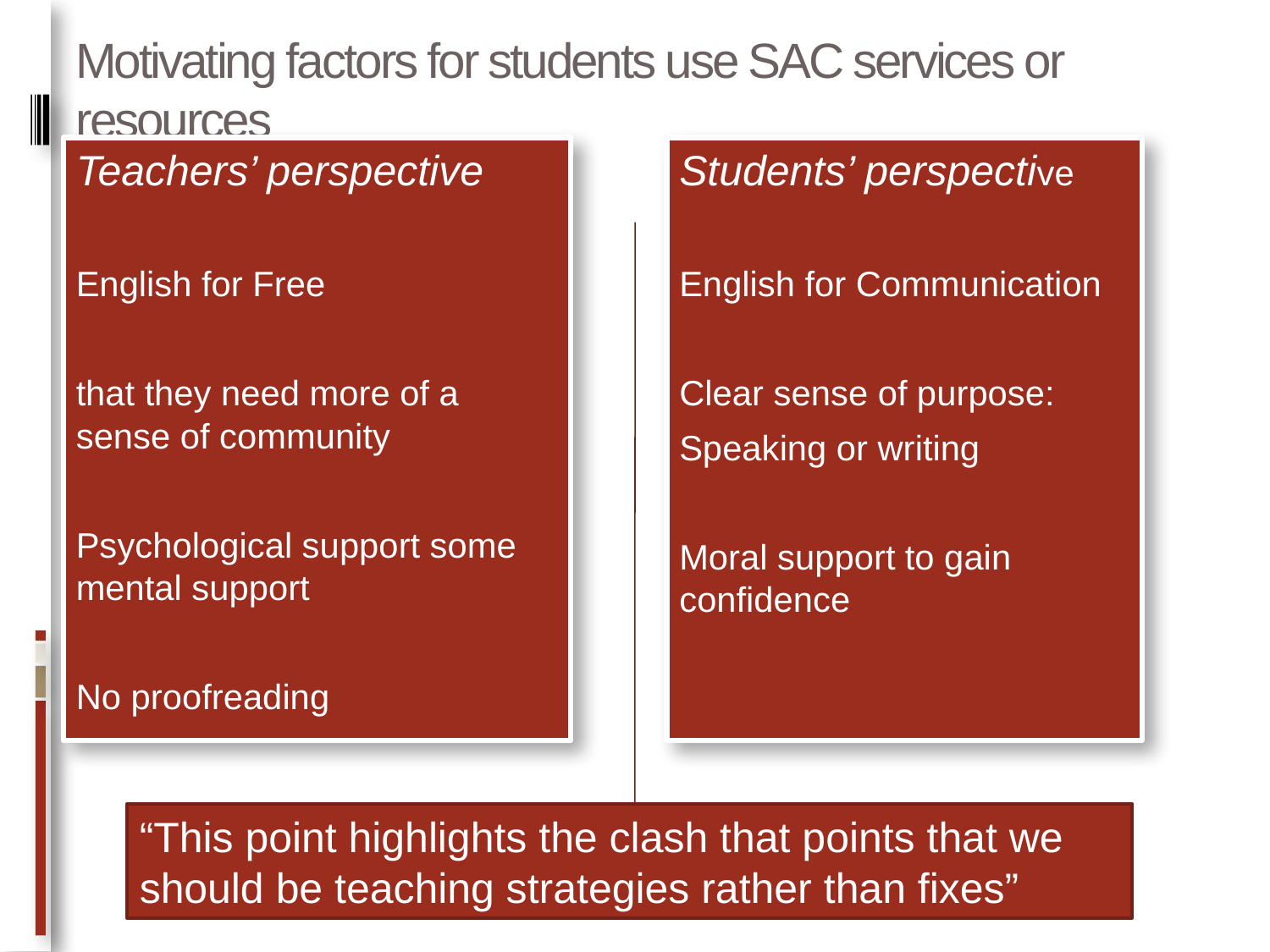

# Motivating factors for students use SAC services or resources
Teachers’ perspective

English for Free

that they need more of a sense of community

Psychological support some mental support

No proofreading
Students’ perspective

English for Communication

Clear sense of purpose:
Speaking or writing

Moral support to gain confidence
“This point highlights the clash that points that we should be teaching strategies rather than fixes”